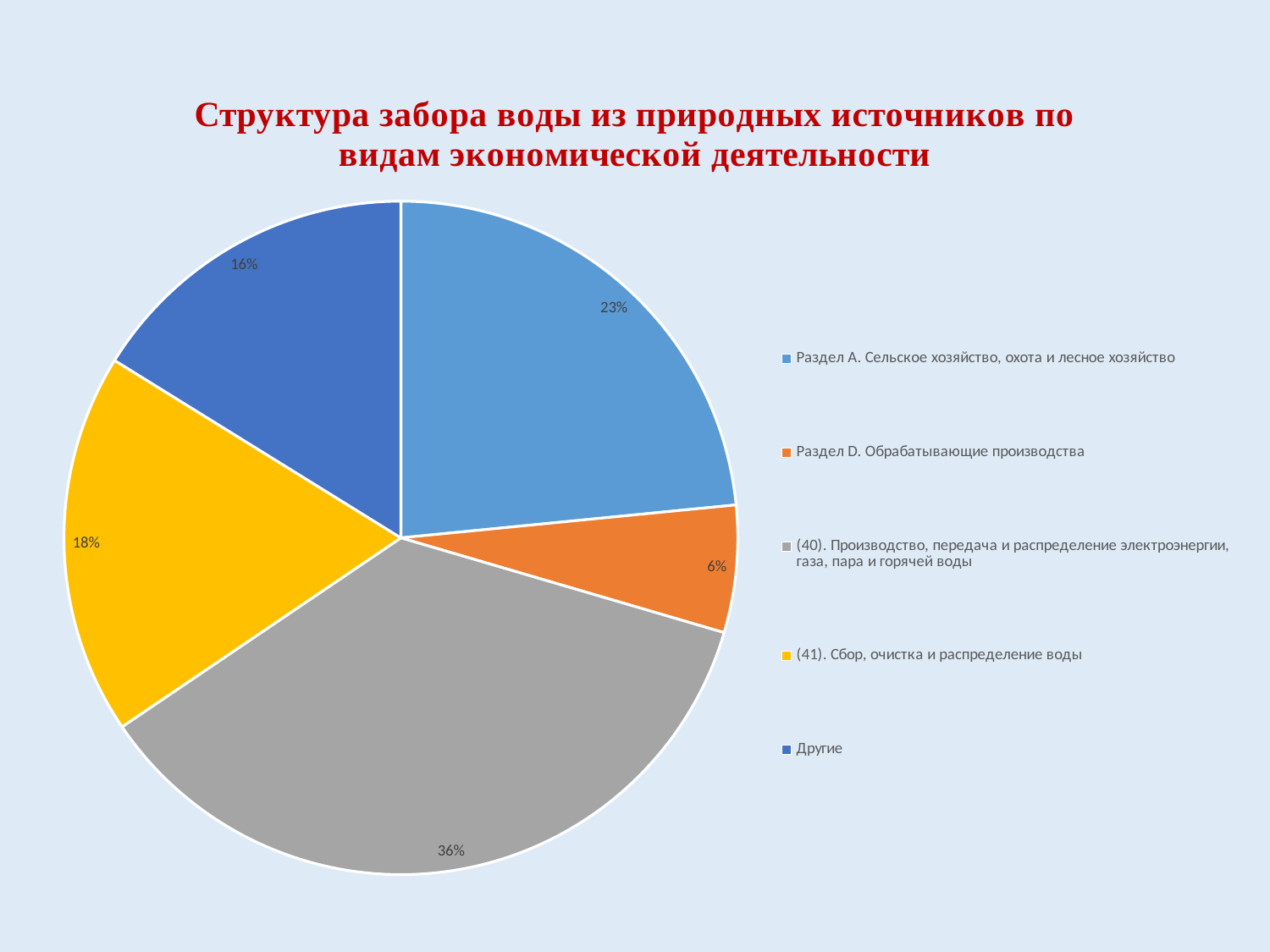

### Chart: Структура забора воды из природных источников по видам экономической деятельности

| Category |  |
|---|---|
| Раздел А. Сельское хозяйство, охота и лесное хозяйство | 16289.9 |
| Раздел D. Обрабатывающие производства | 4240.55 |
| (40). Производство, передача и распределение электроэнергии, газа, пара и горячей воды | 25001.93 |
| (41). Сбор, очистка и распределение воды | 12732.99 |
| Другие | 11233.16999999999 |